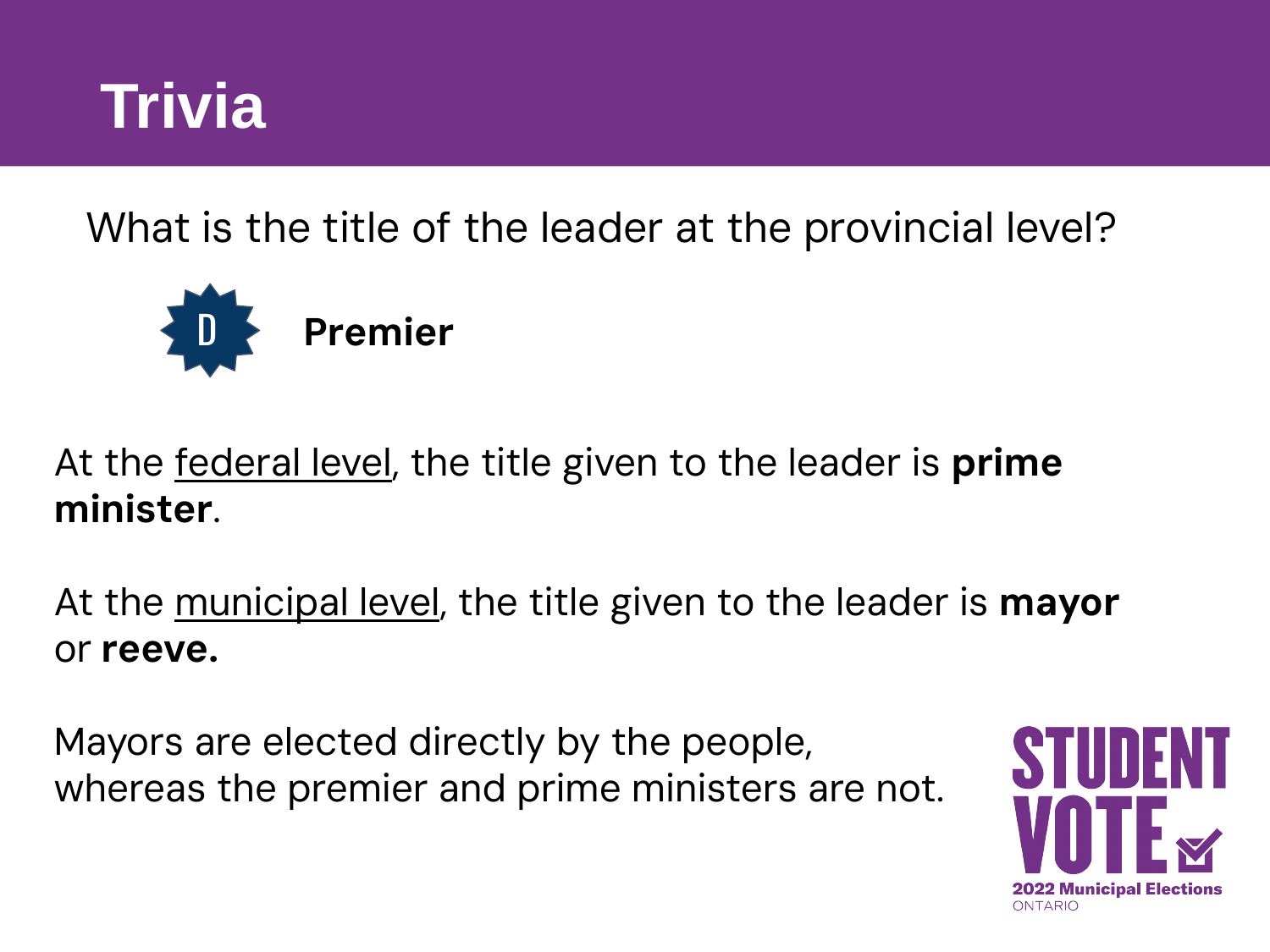

Trivia
What is the title of the leader at the provincial level?
A
AA

B
At the federal level, the title given to the leader is prime minister.

At the municipal level, the title given to the leader is mayor or reeve.

Mayors are elected directly by the people,
whereas the premier and prime ministers are not.

D
Premier